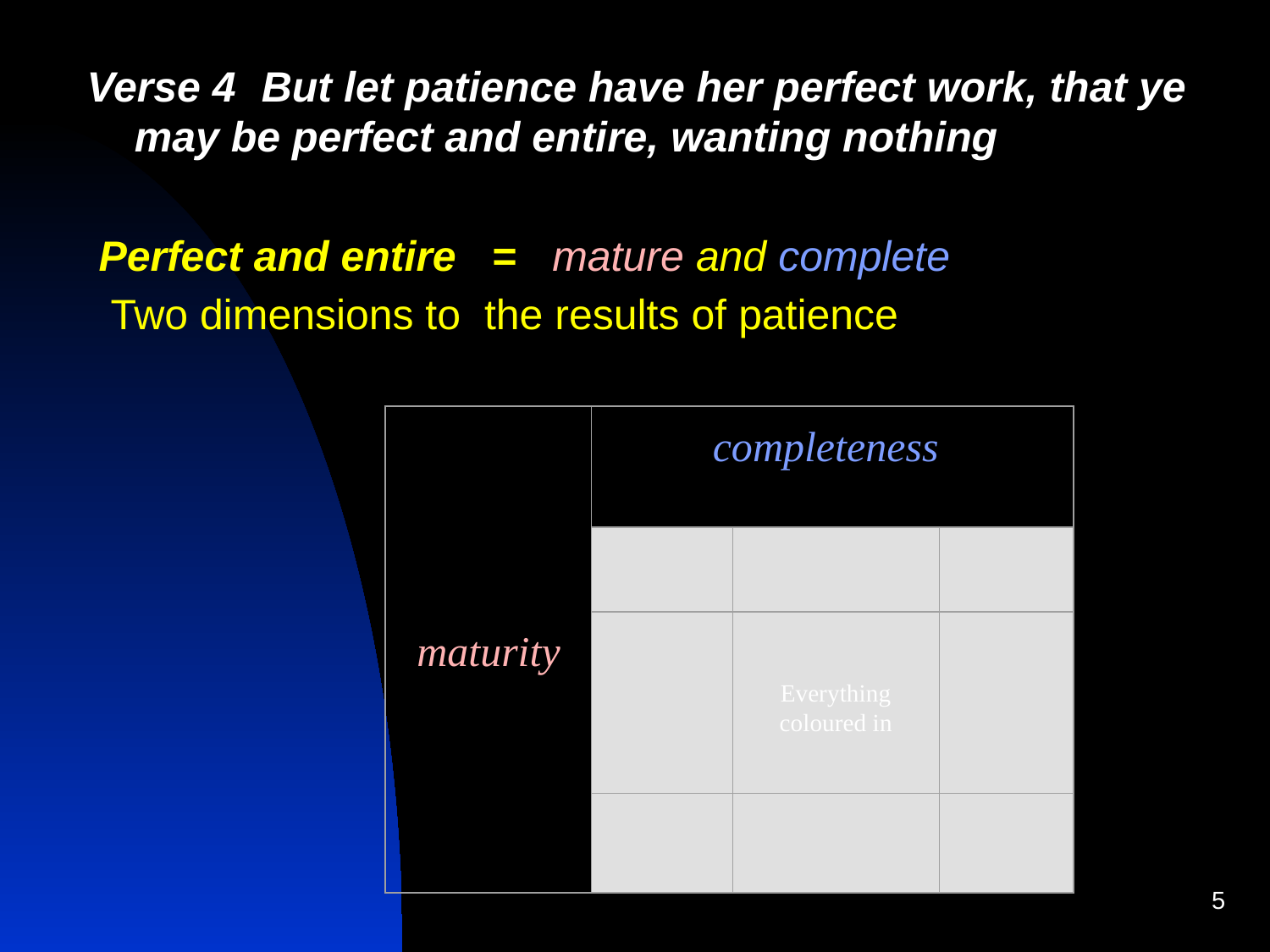

Verse 4  	But let patience have her perfect work, that ye may be perfect and entire, wanting nothing

 Perfect and entire   =   mature and complete
  Two dimensions to  the results of patience

maturity

completeness

Everything coloured in

5